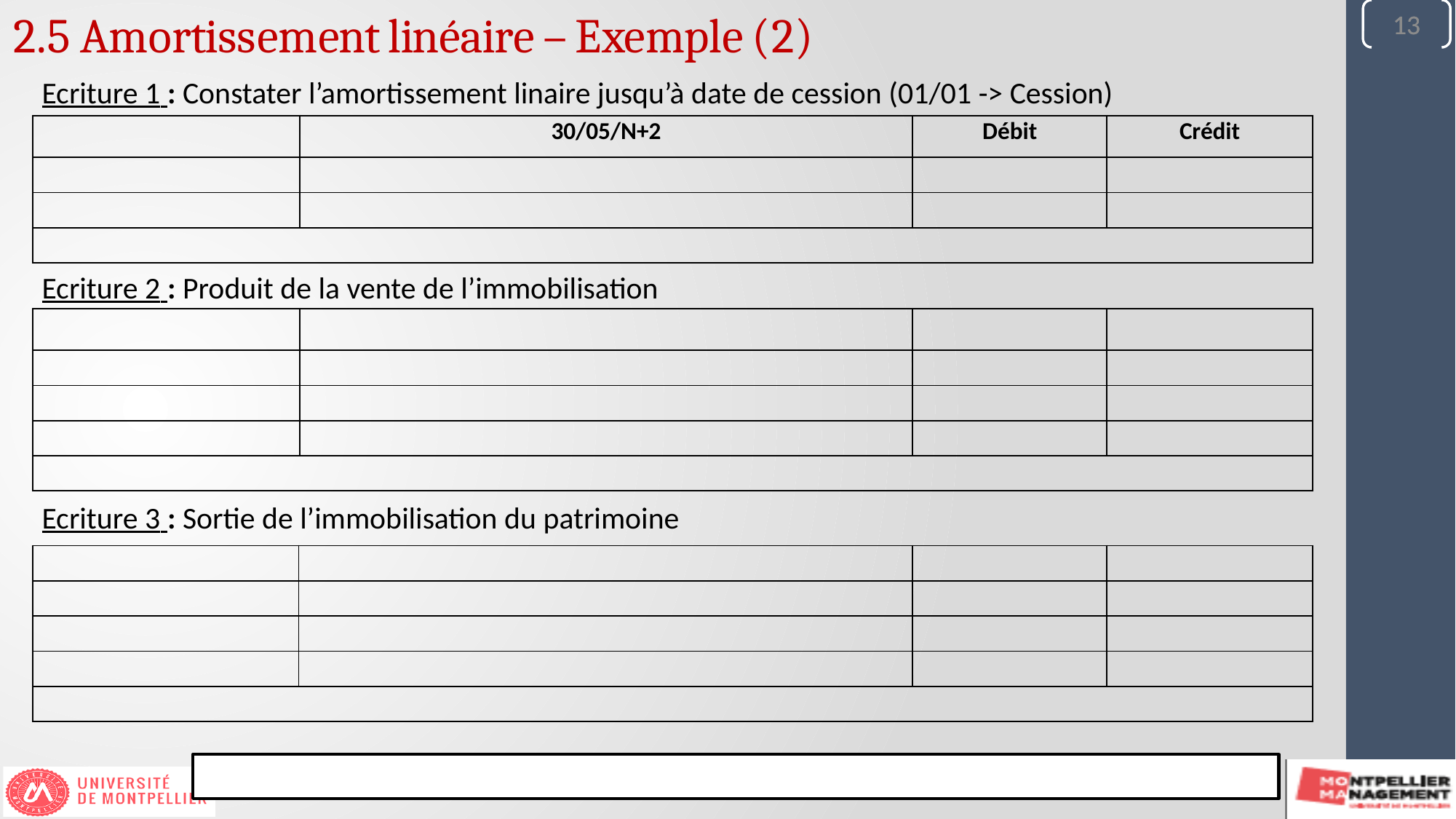

13
13
2.5 Amortissement linéaire – Exemple (2)
Ecriture 1 : Constater l’amortissement linaire jusqu’à date de cession (01/01 -> Cession)

Ecriture 2 : Produit de la vente de l’immobilisation

Ecriture 3 : Sortie de l’immobilisation du patrimoine

|  |  | 30/05/N+2 |  | Débit | Crédit |
| --- | --- | --- | --- | --- | --- |
|  |  |  |  |  |  |
|  |  |  |  |  |  |
|  |  |  |  |  |  |
|  |  |  |  |  |  |
| --- | --- | --- | --- | --- | --- |
|  |  |  |  |  |  |
|  |  |  |  |  |  |
|  |  |  |  |  |  |
|  |  |  |  |  |  |
|  |  |  |  |  |  |
| --- | --- | --- | --- | --- | --- |
|  |  |  |  |  |  |
|  |  |  |  |  |  |
|  |  |  |  |  |  |
|  |  |  |  |  |  |